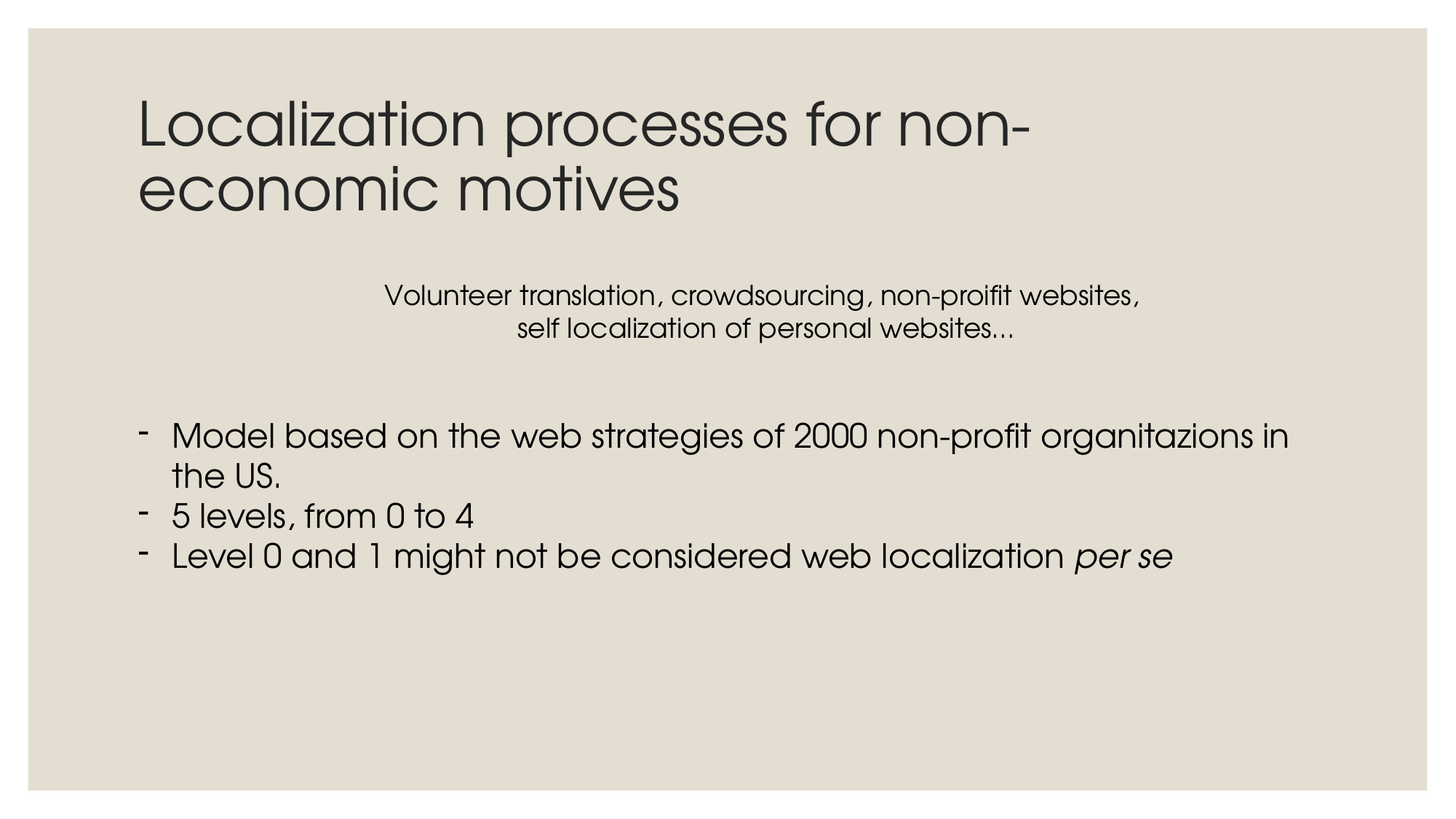

# Localization processes for non-economic motives
Volunteer translation, crowdsourcing, non-proifit websites,
self localization of personal websites…
Model based on the web strategies of 2000 non-profit organitazions in the US.
5 levels, from 0 to 4
Level 0 and 1 might not be considered web localization per se